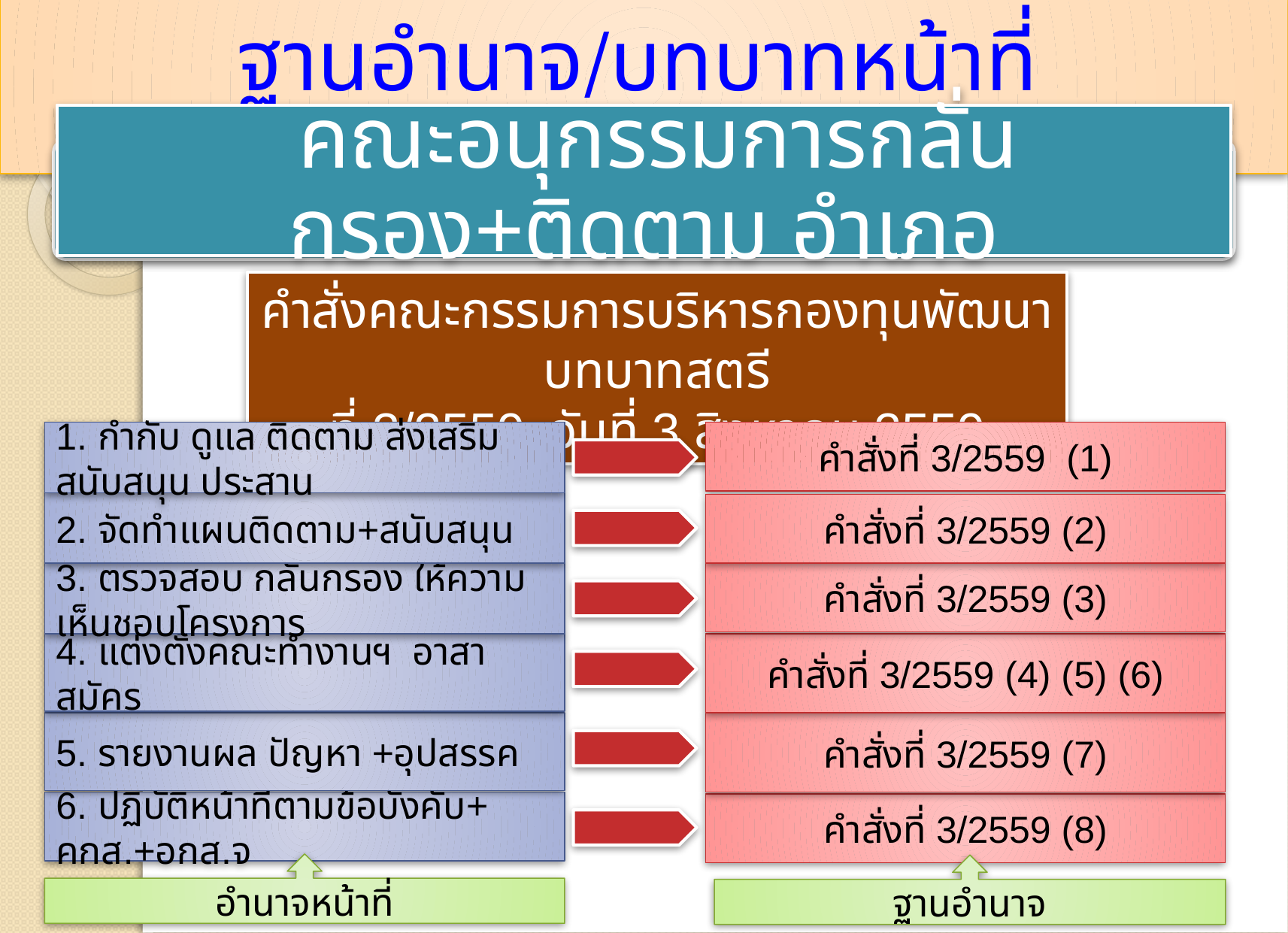

ฐานอำนาจ/บทบาทหน้าที่

   คณะอนุกรรมการกลั่นกรอง+ติดตาม อำเภอ

คำสั่งคณะกรรมการบริหารกองทุนพัฒนาบทบาทสตรี
ที่ 3/2559  วันที่ 3 สิงหาคม 2559
1. กำกับ ดูแล ติดตาม ส่งเสริม สนับสนุน ประสาน
คำสั่งที่ 3/2559  (1)

2. จัดทำแผนติดตาม+สนับสนุน
คำสั่งที่ 3/2559 (2)

คำสั่งที่ 3/2559 (3)
3. ตรวจสอบ กลั่นกรอง ให้ความเห็นชอบโครงการ

4. แต่งตั้งคณะทำงานฯ  อาสาสมัคร
คำสั่งที่ 3/2559 (4) (5) (6)

5. รายงานผล ปัญหา +อุปสรรค
คำสั่งที่ 3/2559 (7)

6. ปฏิบัติหน้าที่ตามข้อบังคับ+ คกส.+อกส.จ
คำสั่งที่ 3/2559 (8)

อำนาจหน้าที่
ฐานอำนาจ